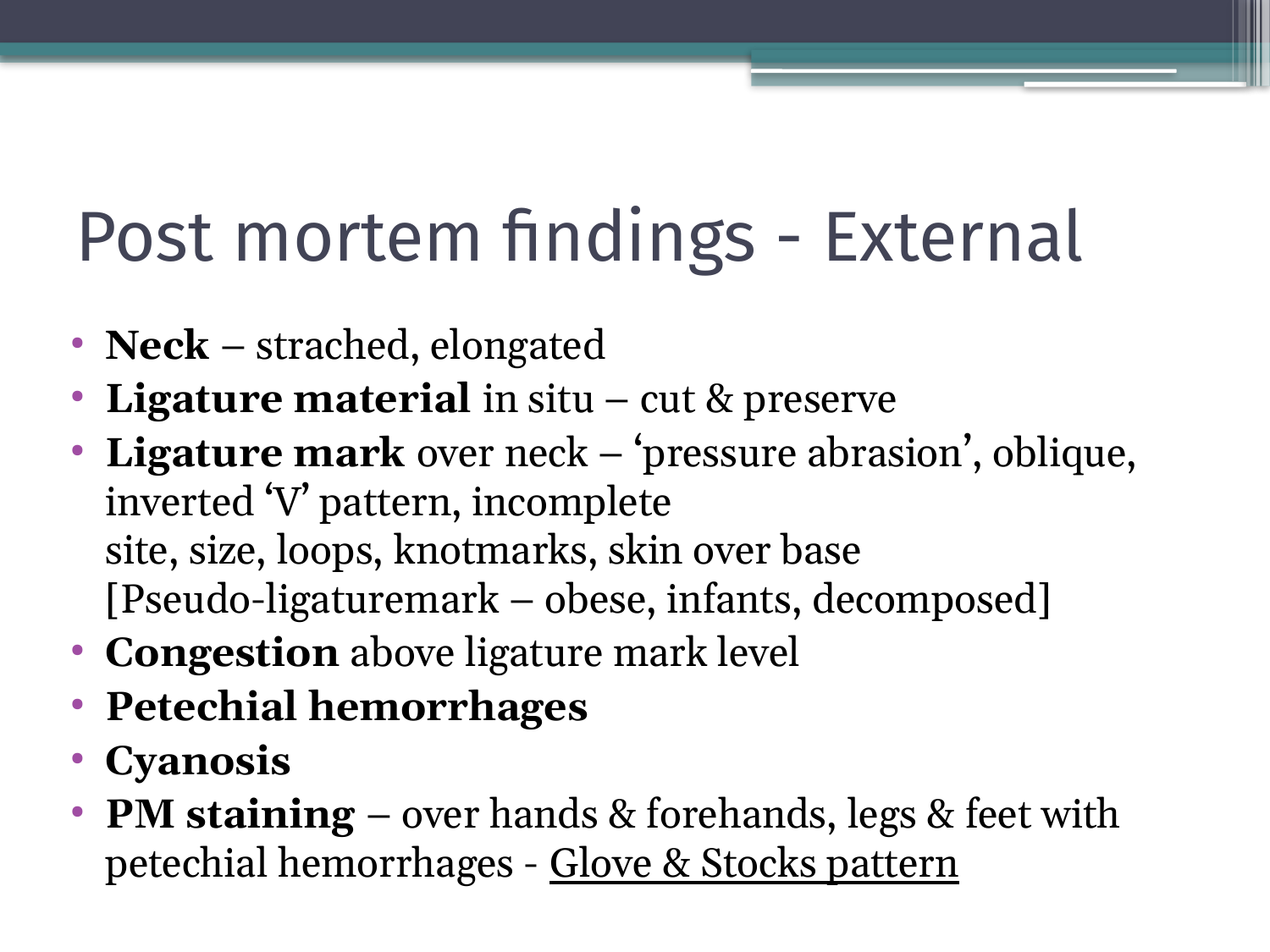

# Post mortem findings - External
Neck – strached, elongated
Ligature material in situ – cut & preserve
Ligature mark over neck – ‘pressure abrasion’, oblique, inverted ‘V’ pattern, incomplete
site, size, loops, knotmarks, skin over base
[Pseudo-ligaturemark – obese, infants, decomposed]
Congestion above ligature mark level
Petechial hemorrhages
Cyanosis
PM staining – over hands & forehands, legs & feet with petechial hemorrhages - Glove & Stocks pattern